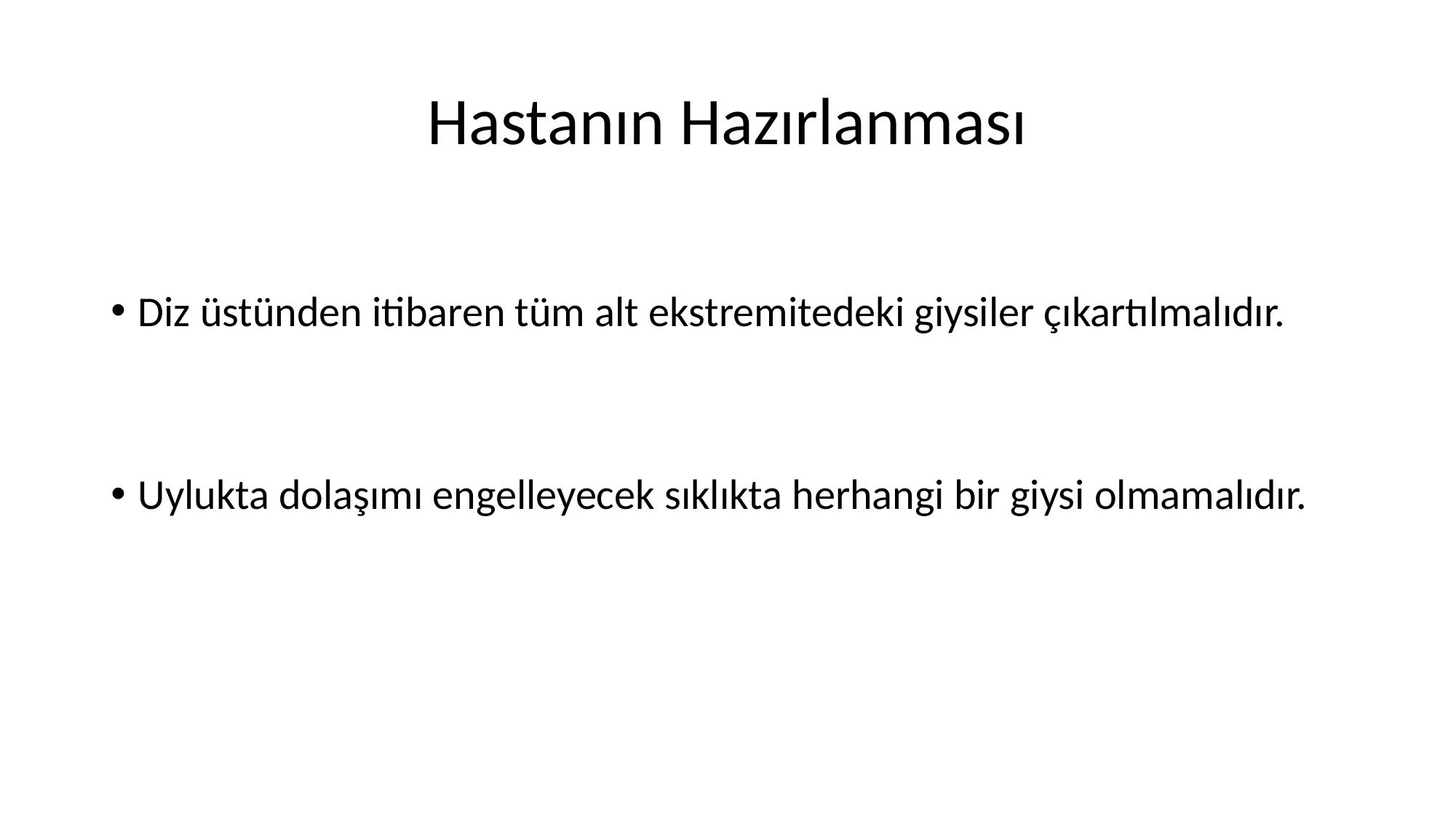

# Hastanın Hazırlanması

Diz üstünden itibaren tüm alt ekstremitedeki giysiler çıkartılmalıdır.

Uylukta dolaşımı engelleyecek sıklıkta herhangi bir giysi olmamalıdır.